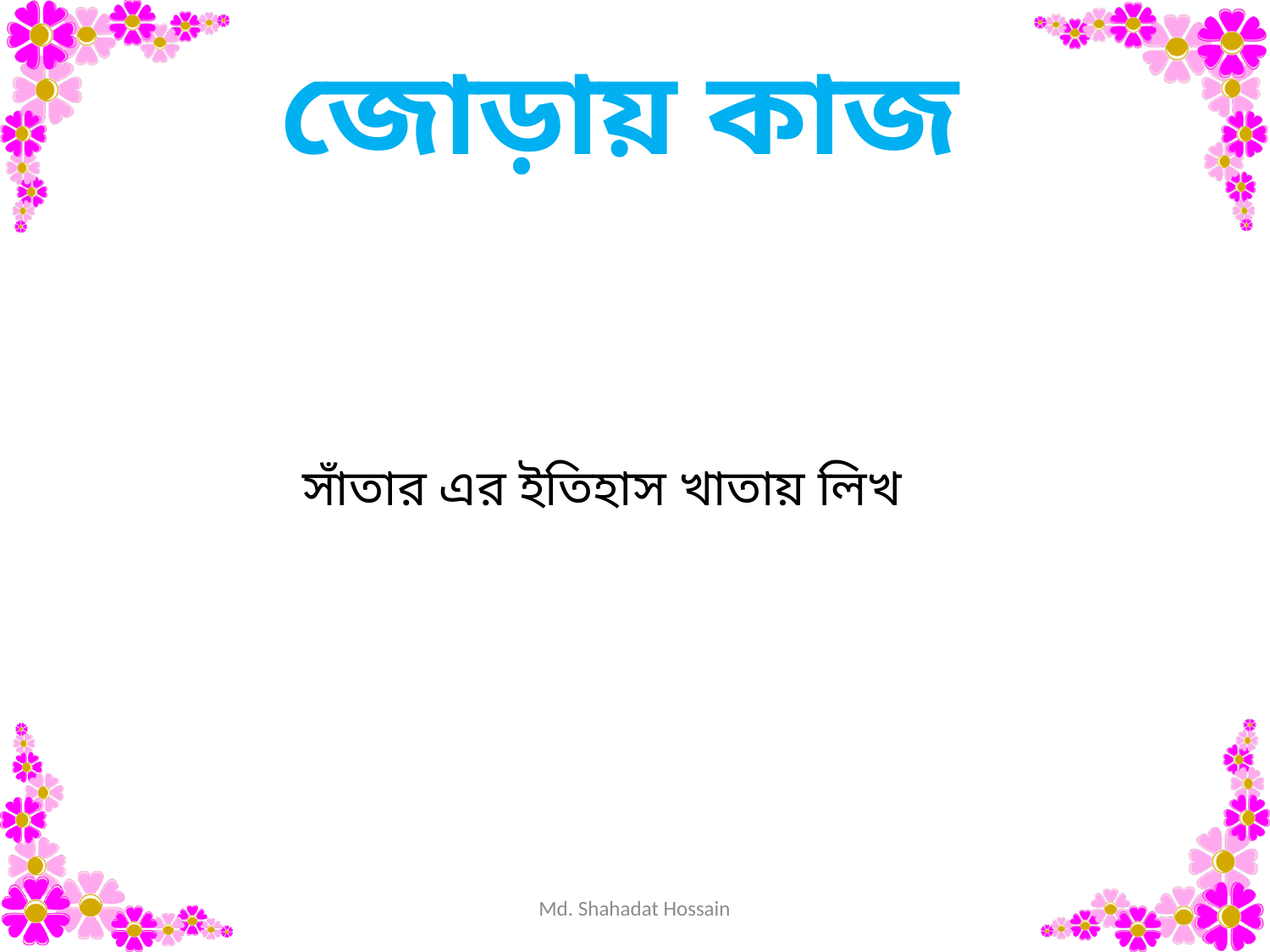

জোড়ায় কাজ
সাঁতার এর ইতিহাস খাতায় লিখ
Md. Shahadat Hossain